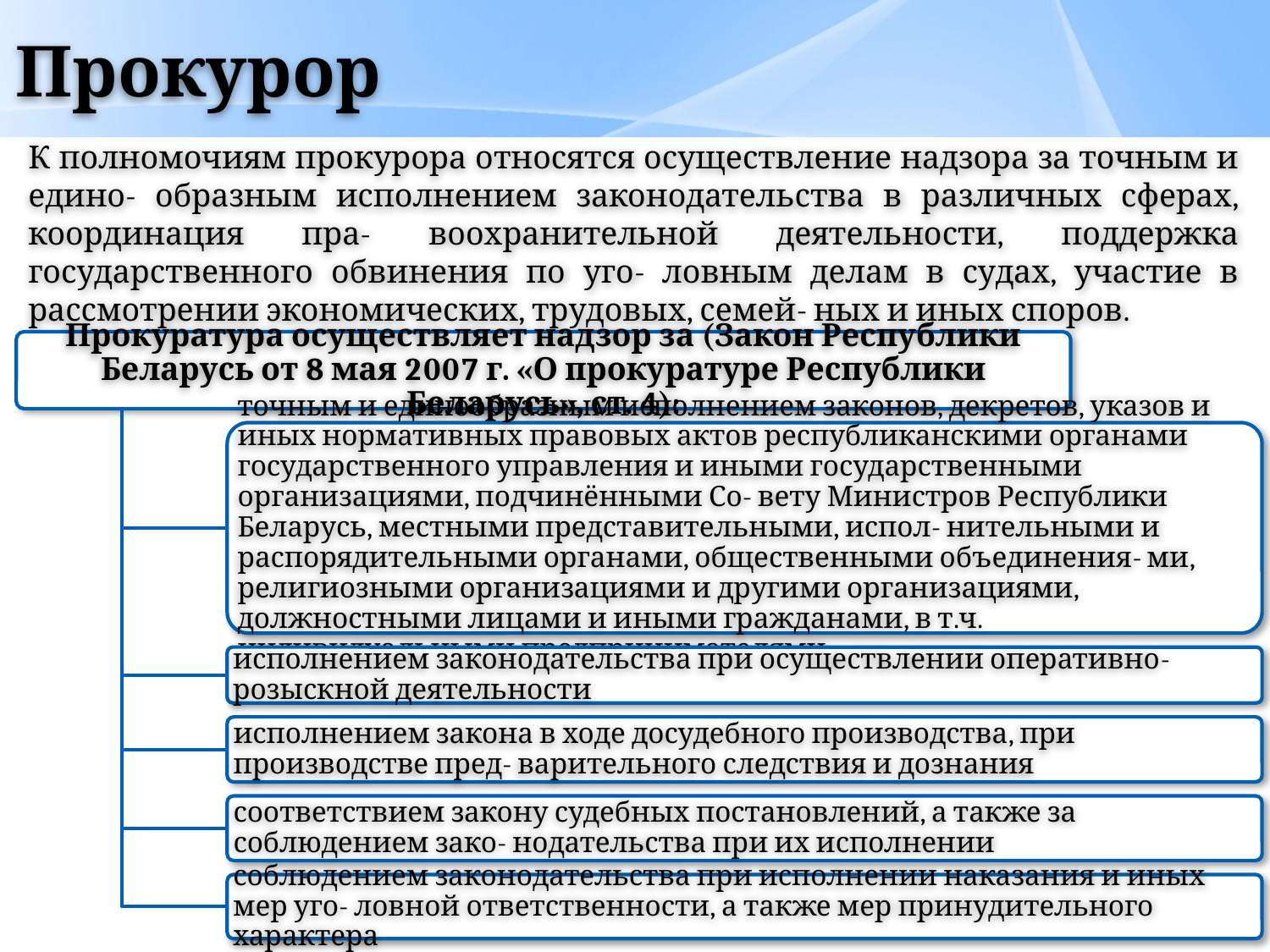

# Прокурор
К полномочиям прокурора относятся осуществление надзора за точным и едино- образным исполнением законодательства в различных сферах, координация пра- воохранительной деятельности, поддержка государственного обвинения по уго- ловным делам в судах, участие в рассмотрении экономических, трудовых, семей- ных и иных споров.

Прокуратура осуществляет надзор за (Закон Республики Беларусь от 8 мая 2007 г. «О прокуратуре Республики Беларусь», ст. 4):

точным и единообразным исполнением законов, декретов, указов и иных нормативных правовых актов республиканскими органами государственного управления и иными государственными организациями, подчинёнными Со- вету Министров Республики Беларусь, местными представительными, испол- нительными и распорядительными органами, общественными объединения- ми, религиозными организациями и другими организациями, должностными лицами и иными гражданами, в т.ч. индивидуальными предпринимателями

исполнением законодательства при осуществлении оперативно-розыскной деятельности

исполнением закона в ходе досудебного производства, при производстве пред- варительного следствия и дознания

соответствием закону судебных постановлений, а также за соблюдением зако- нодательства при их исполнении

соблюдением законодательства при исполнении наказания и иных мер уго- ловной ответственности, а также мер принудительного характера